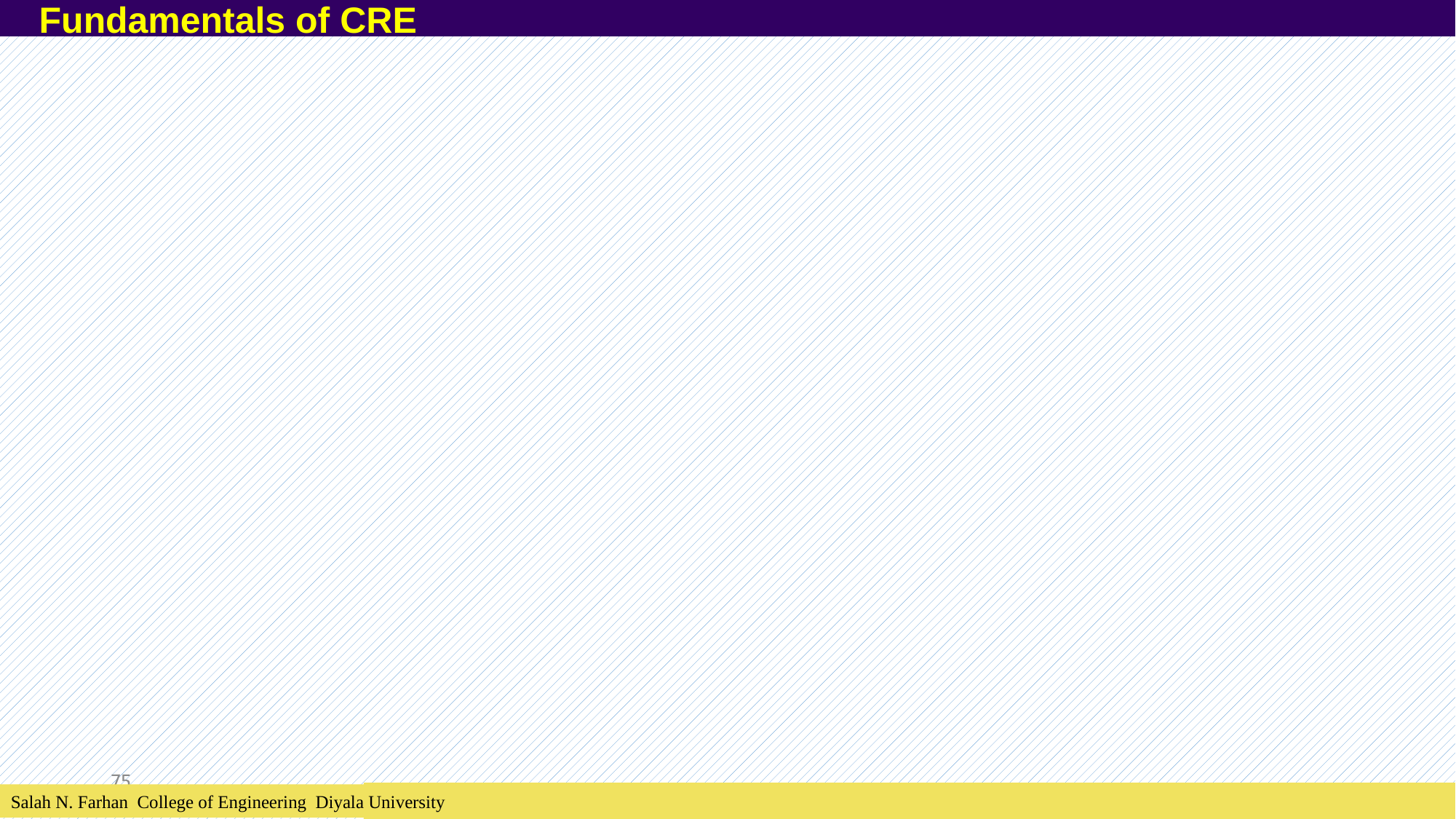

Fundamentals of CRE

75

Salah N. Farhan  College of Engineering  Diyala University